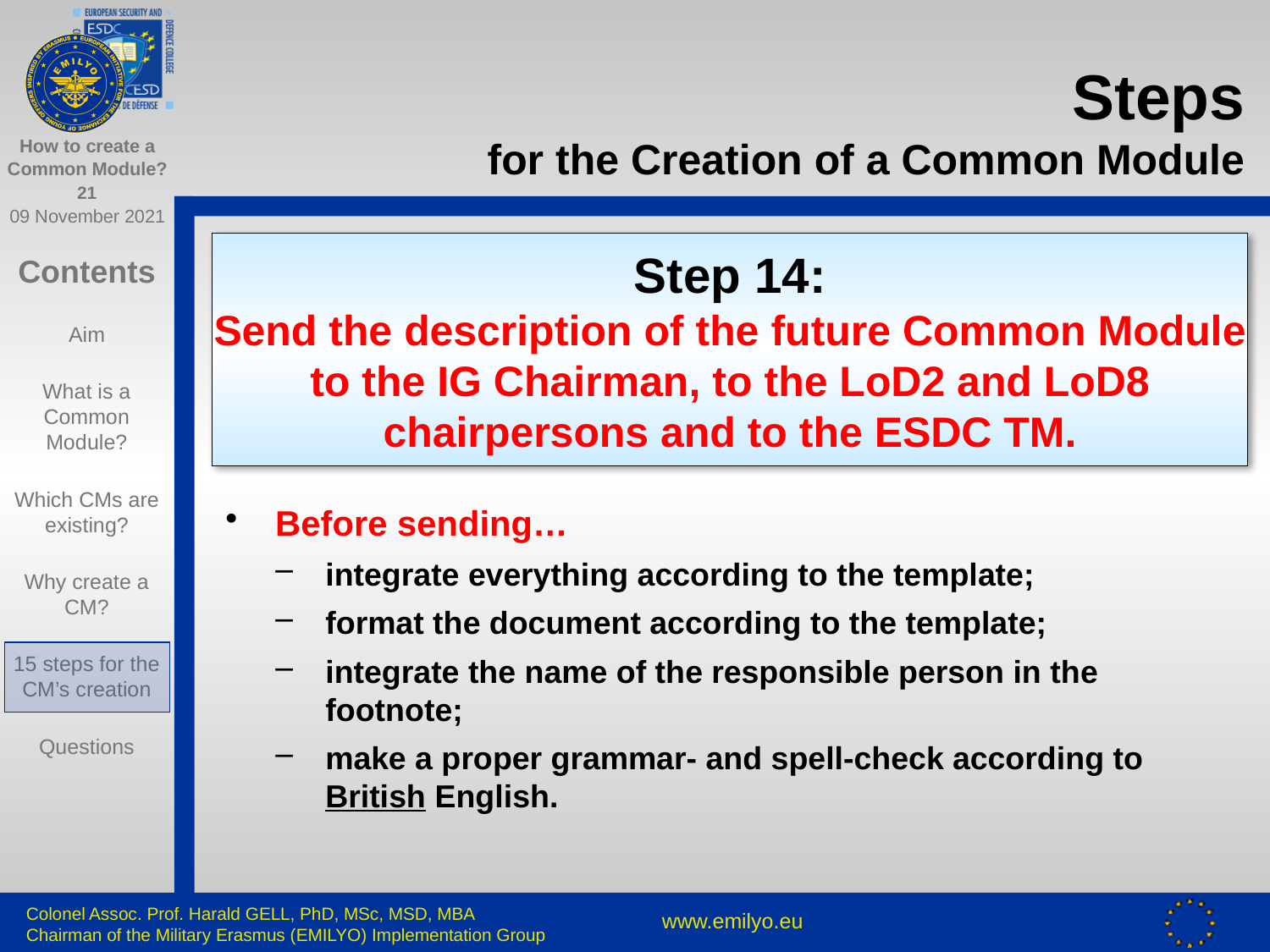

# Steps for the Creation of a Common Module
Step 14:
Send the description of the future Common Module to the IG Chairman, to the LoD2 and LoD8 chairpersons and to the ESDC TM.
Before sending…
integrate everything according to the template;
format the document according to the template;
integrate the name of the responsible person in the footnote;
make a proper grammar- and spell-check according to British English.